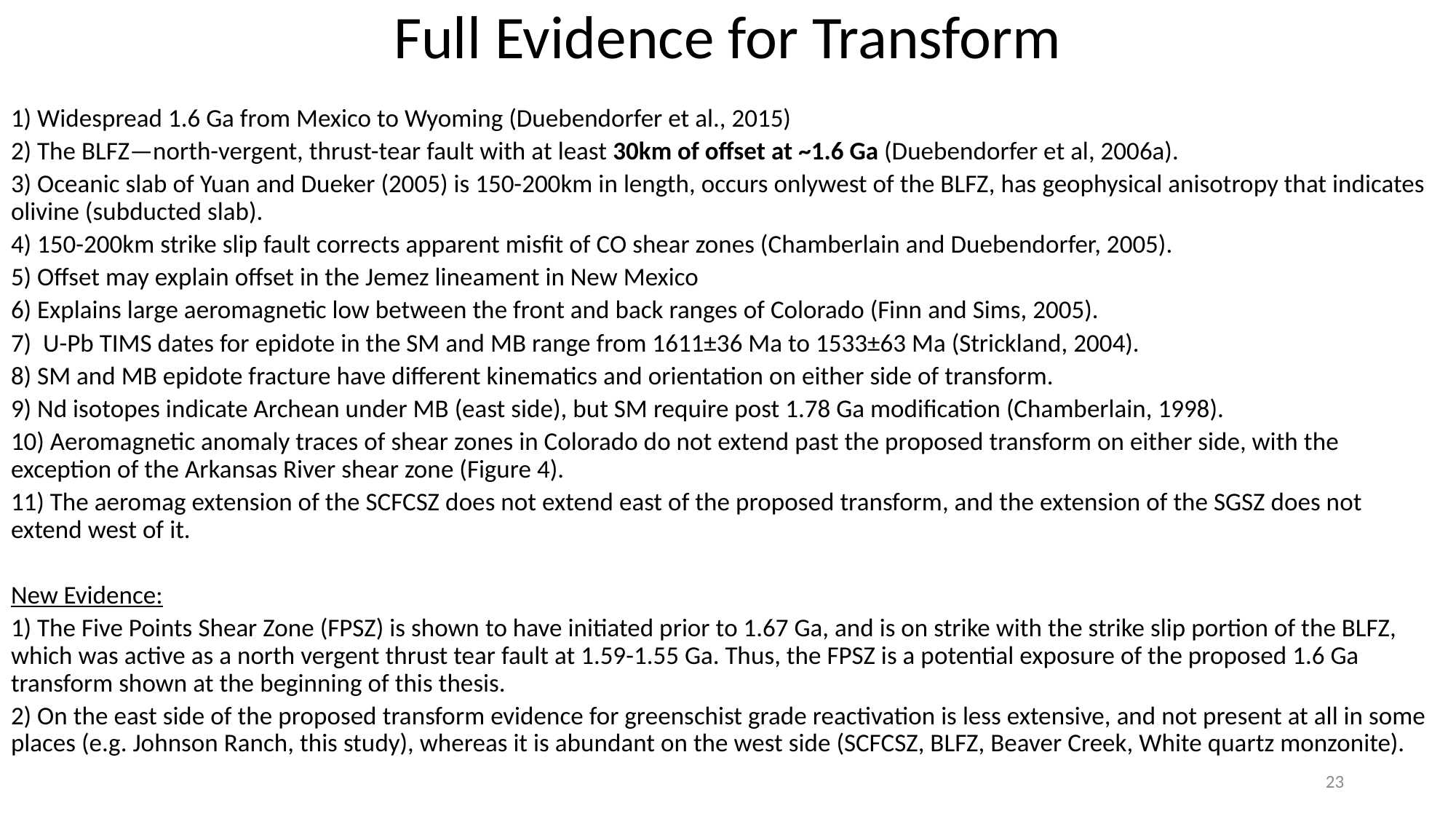

# Full Evidence for Transform
1) Widespread 1.6 Ga from Mexico to Wyoming (Duebendorfer et al., 2015)
2) The BLFZ—north-vergent, thrust-tear fault with at least 30km of offset at ~1.6 Ga (Duebendorfer et al, 2006a).
3) Oceanic slab of Yuan and Dueker (2005) is 150-200km in length, occurs onlywest of the BLFZ, has geophysical anisotropy that indicates olivine (subducted slab).
4) 150-200km strike slip fault corrects apparent misfit of CO shear zones (Chamberlain and Duebendorfer, 2005).
5) Offset may explain offset in the Jemez lineament in New Mexico
6) Explains large aeromagnetic low between the front and back ranges of Colorado (Finn and Sims, 2005).
7)  U-Pb TIMS dates for epidote in the SM and MB range from 1611±36 Ma to 1533±63 Ma (Strickland, 2004).
8) SM and MB epidote fracture have different kinematics and orientation on either side of transform.
9) Nd isotopes indicate Archean under MB (east side), but SM require post 1.78 Ga modification (Chamberlain, 1998).
10) Aeromagnetic anomaly traces of shear zones in Colorado do not extend past the proposed transform on either side, with the exception of the Arkansas River shear zone (Figure 4).
11) The aeromag extension of the SCFCSZ does not extend east of the proposed transform, and the extension of the SGSZ does not extend west of it.

New Evidence:
1) The Five Points Shear Zone (FPSZ) is shown to have initiated prior to 1.67 Ga, and is on strike with the strike slip portion of the BLFZ, which was active as a north vergent thrust tear fault at 1.59-1.55 Ga. Thus, the FPSZ is a potential exposure of the proposed 1.6 Ga transform shown at the beginning of this thesis.
2) On the east side of the proposed transform evidence for greenschist grade reactivation is less extensive, and not present at all in some places (e.g. Johnson Ranch, this study), whereas it is abundant on the west side (SCFCSZ, BLFZ, Beaver Creek, White quartz monzonite).
23